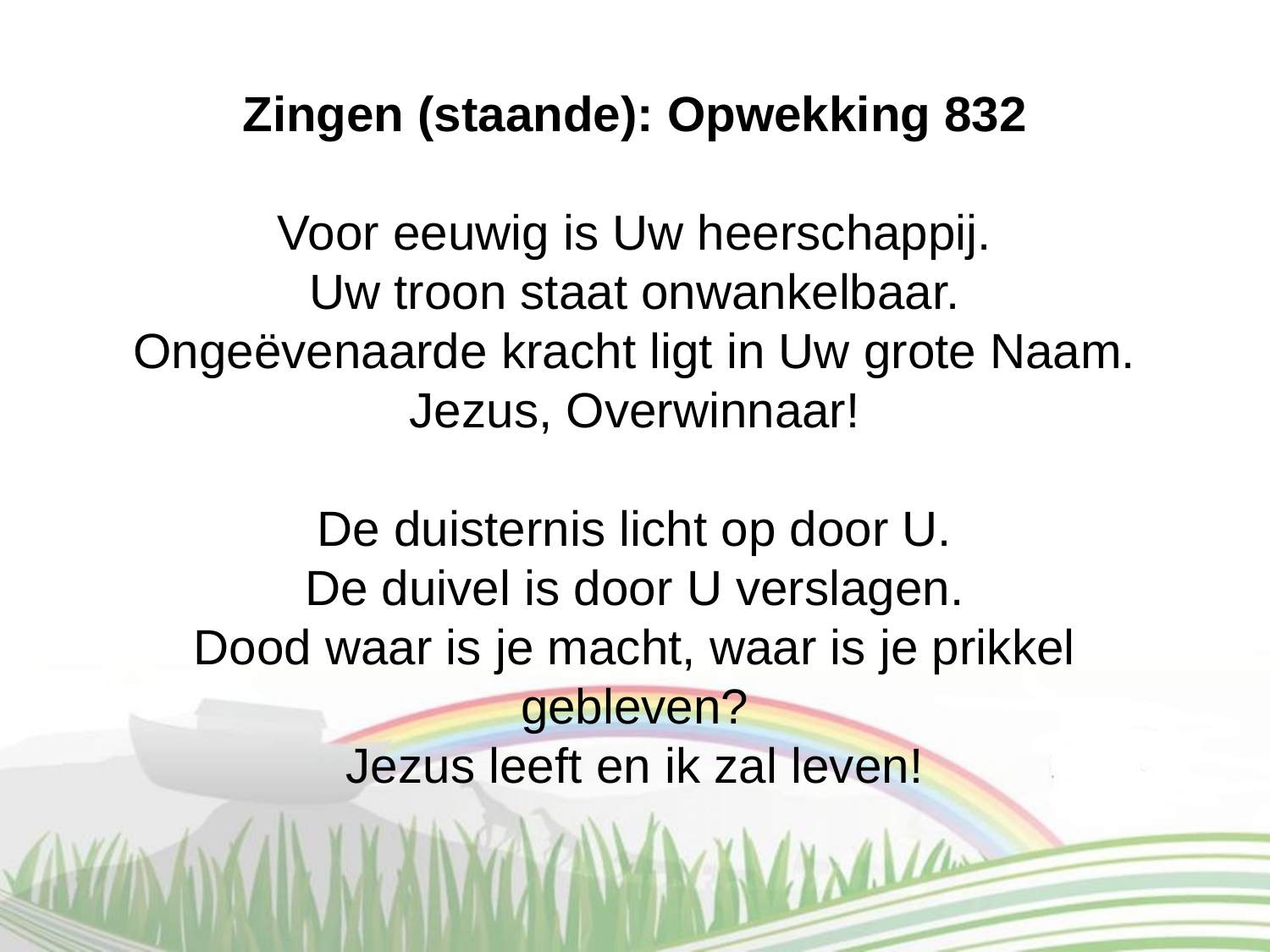

Zingen (staande): Opwekking 832

Voor eeuwig is Uw heerschappij.
Uw troon staat onwankelbaar.
Ongeëvenaarde kracht ligt in Uw grote Naam.
Jezus, Overwinnaar!

De duisternis licht op door U.
De duivel is door U verslagen.
Dood waar is je macht, waar is je prikkel gebleven?
Jezus leeft en ik zal leven!